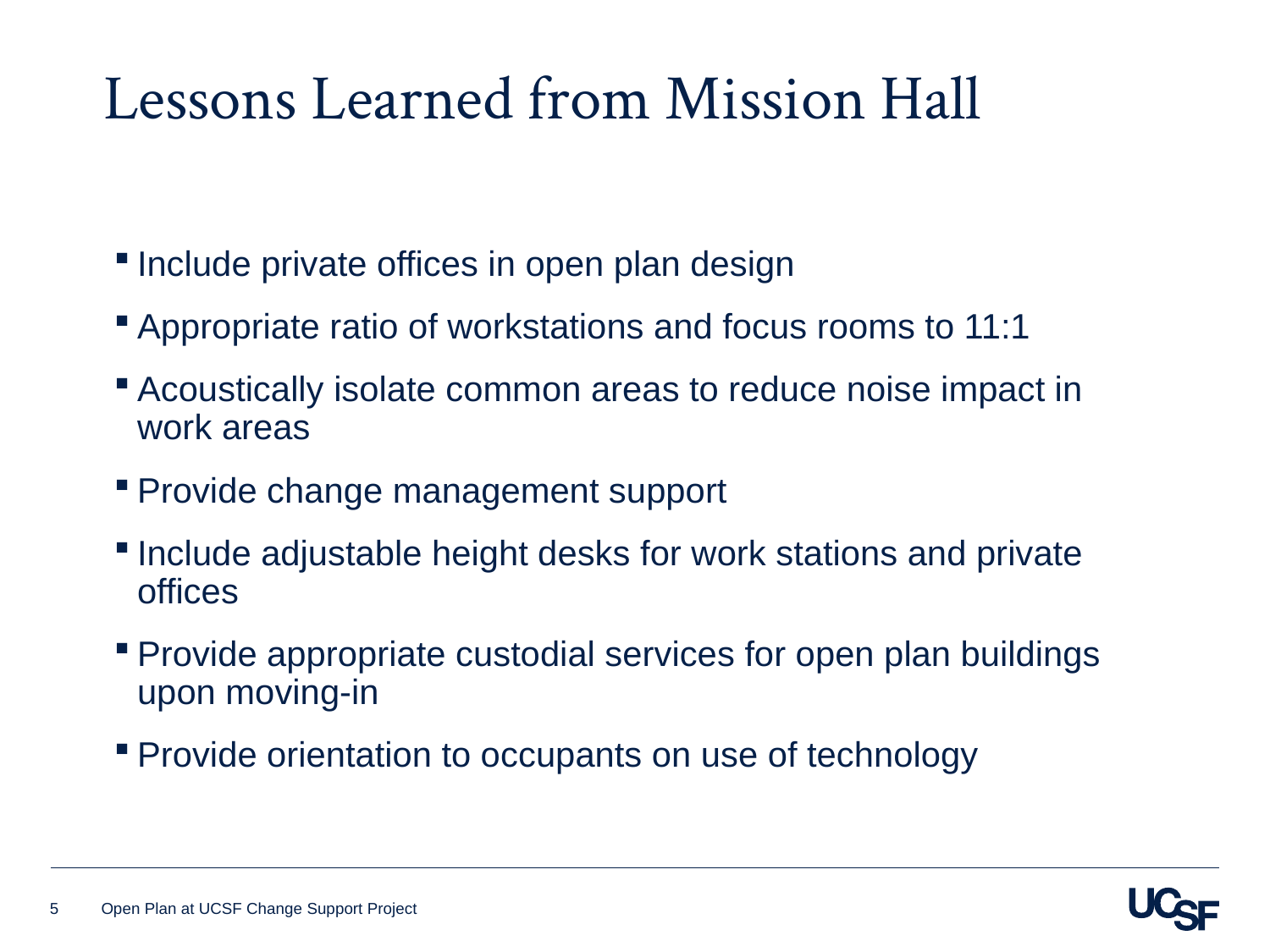

# Lessons Learned from Mission Hall

Include private offices in open plan design
Appropriate ratio of workstations and focus rooms to 11:1
Acoustically isolate common areas to reduce noise impact in work areas
Provide change management support
Include adjustable height desks for work stations and private offices
Provide appropriate custodial services for open plan buildings upon moving-in
Provide orientation to occupants on use of technology

5
Open Plan at UCSF Change Support Project